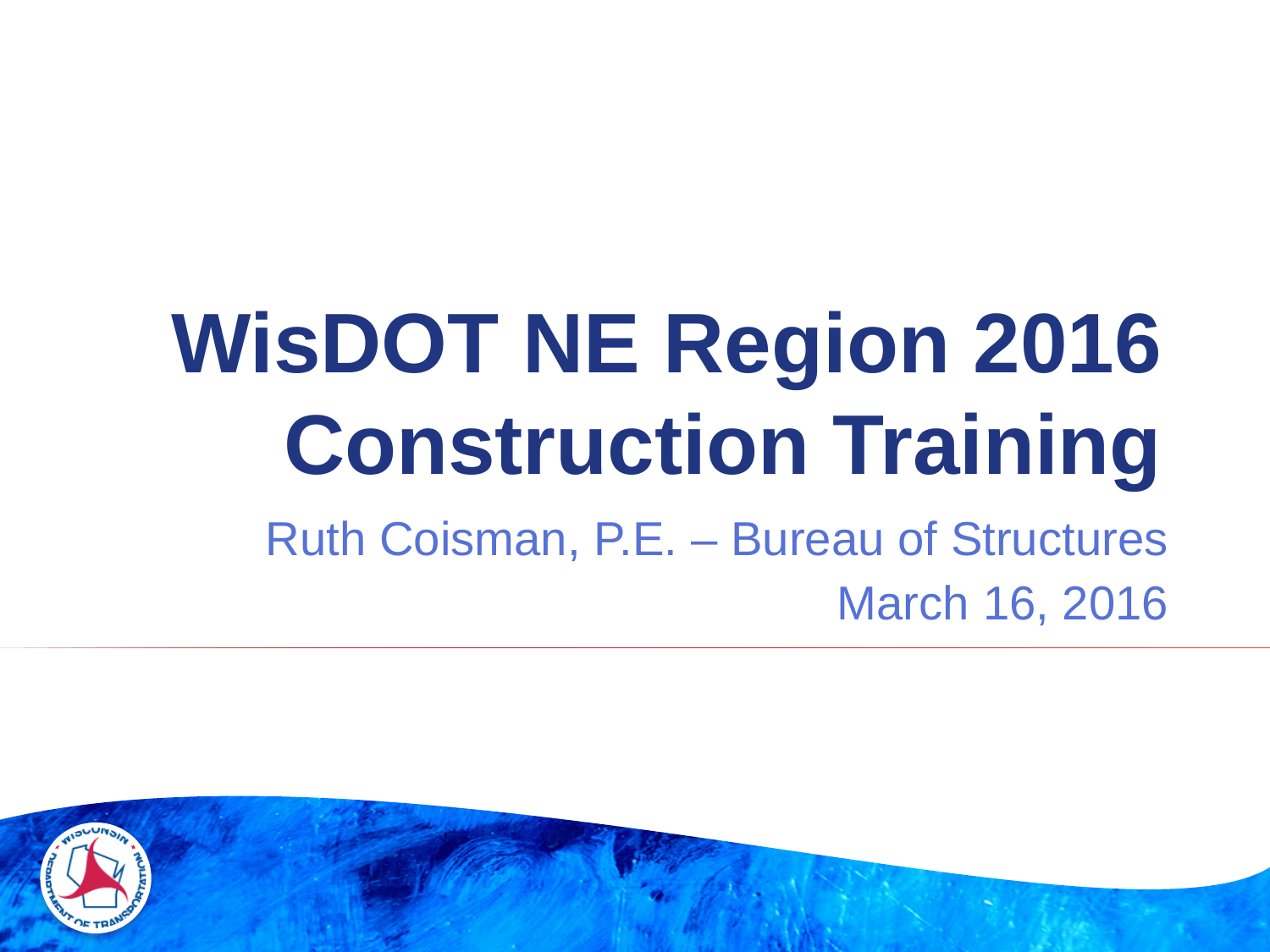

# WisDOT NE Region 2016 Construction Training
Ruth Coisman, P.E. – Bureau of Structures
March 16, 2016